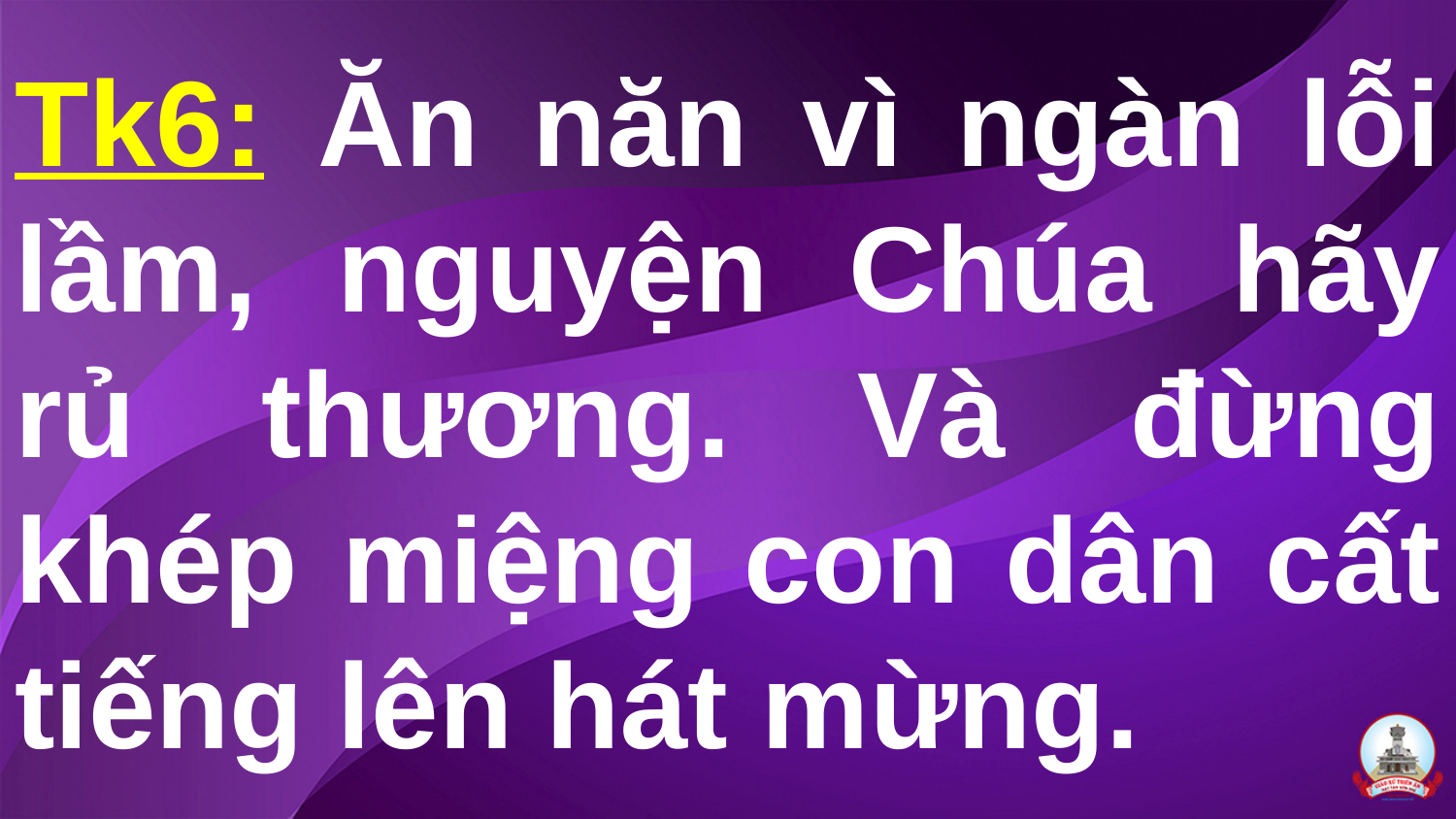

# Tk6: Ăn năn vì ngàn lỗi lầm, nguyện Chúa hãy rủ thương. Và đừng khép miệng con dân cất tiếng lên hát mừng.